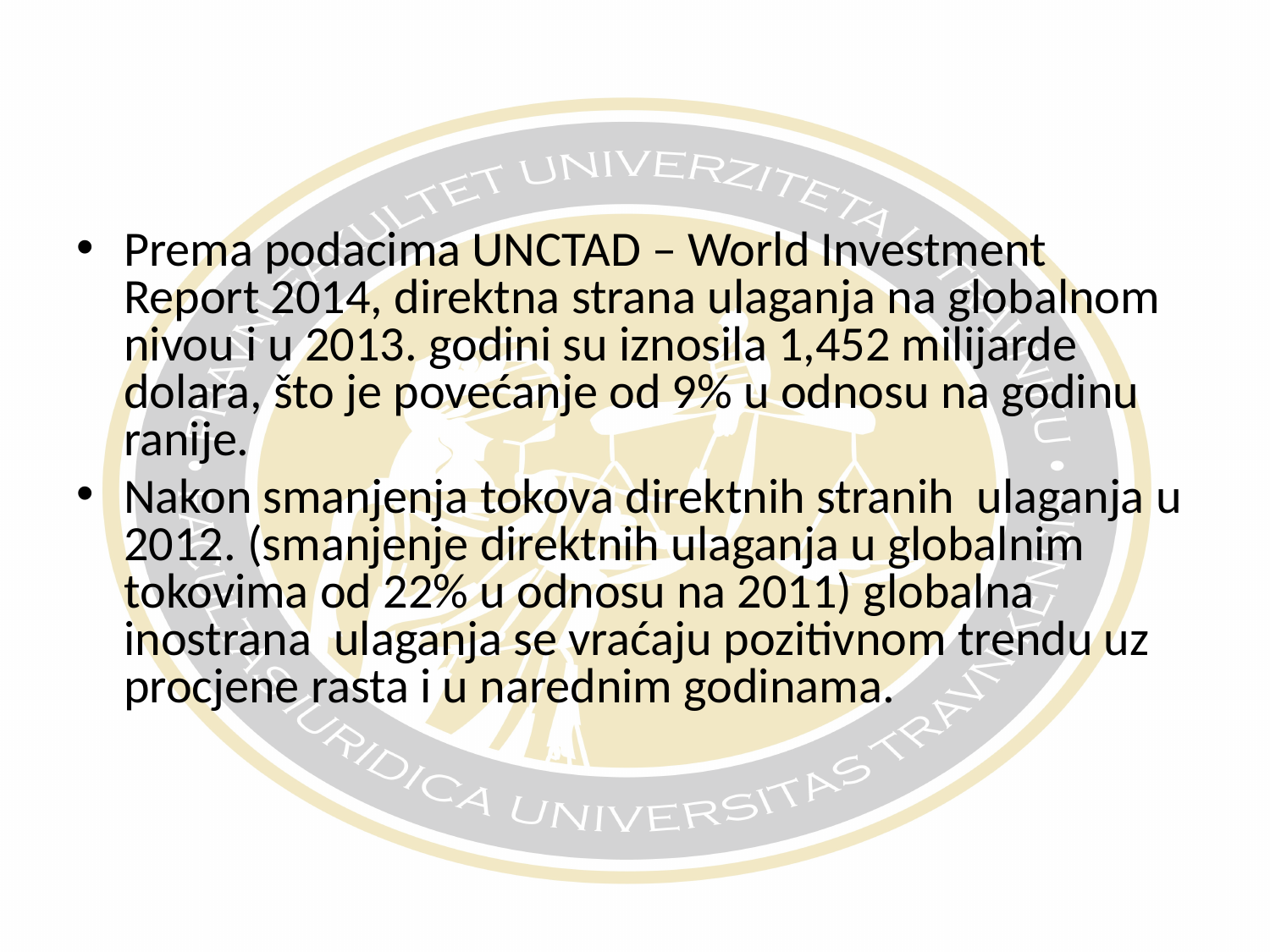

Prema podacima UNCTAD – World Investment Report 2014, direktna strana ulaganja na globalnom  nivou i u 2013. godini su iznosila 1,452 milijarde dolara, što je povećanje od 9% u odnosu na godinu ranije.
Nakon smanjenja tokova direktnih stranih  ulaganja u 2012. (smanjenje direktnih ulaganja u globalnim tokovima od 22% u odnosu na 2011) globalna inostrana  ulaganja se vraćaju pozitivnom trendu uz procjene rasta i u narednim godinama.